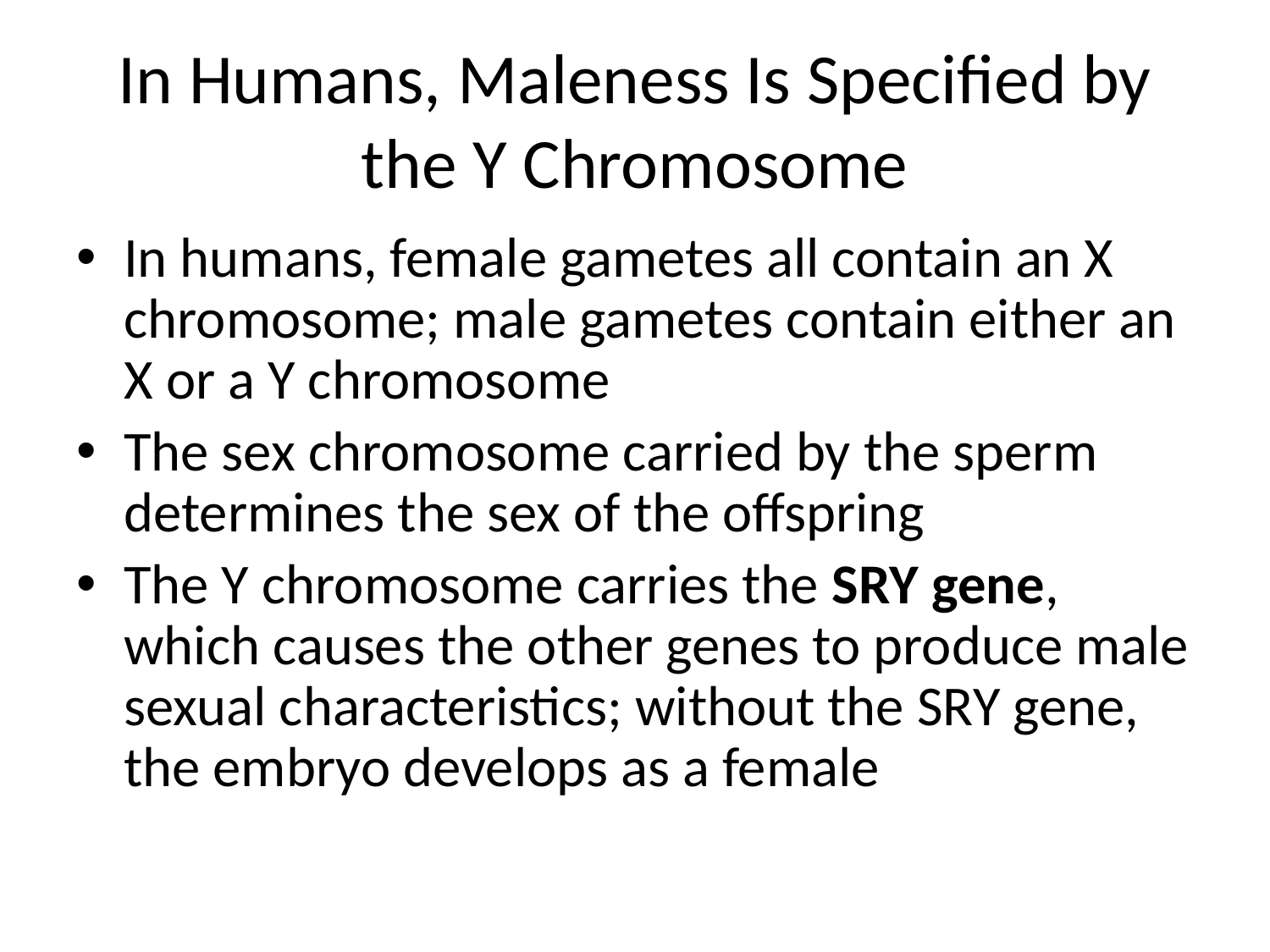

# In Humans, Maleness Is Specified by the Y Chromosome
In humans, female gametes all contain an X chromosome; male gametes contain either an X or a Y chromosome
The sex chromosome carried by the sperm determines the sex of the offspring
The Y chromosome carries the SRY gene, which causes the other genes to produce male sexual characteristics; without the SRY gene, the embryo develops as a female